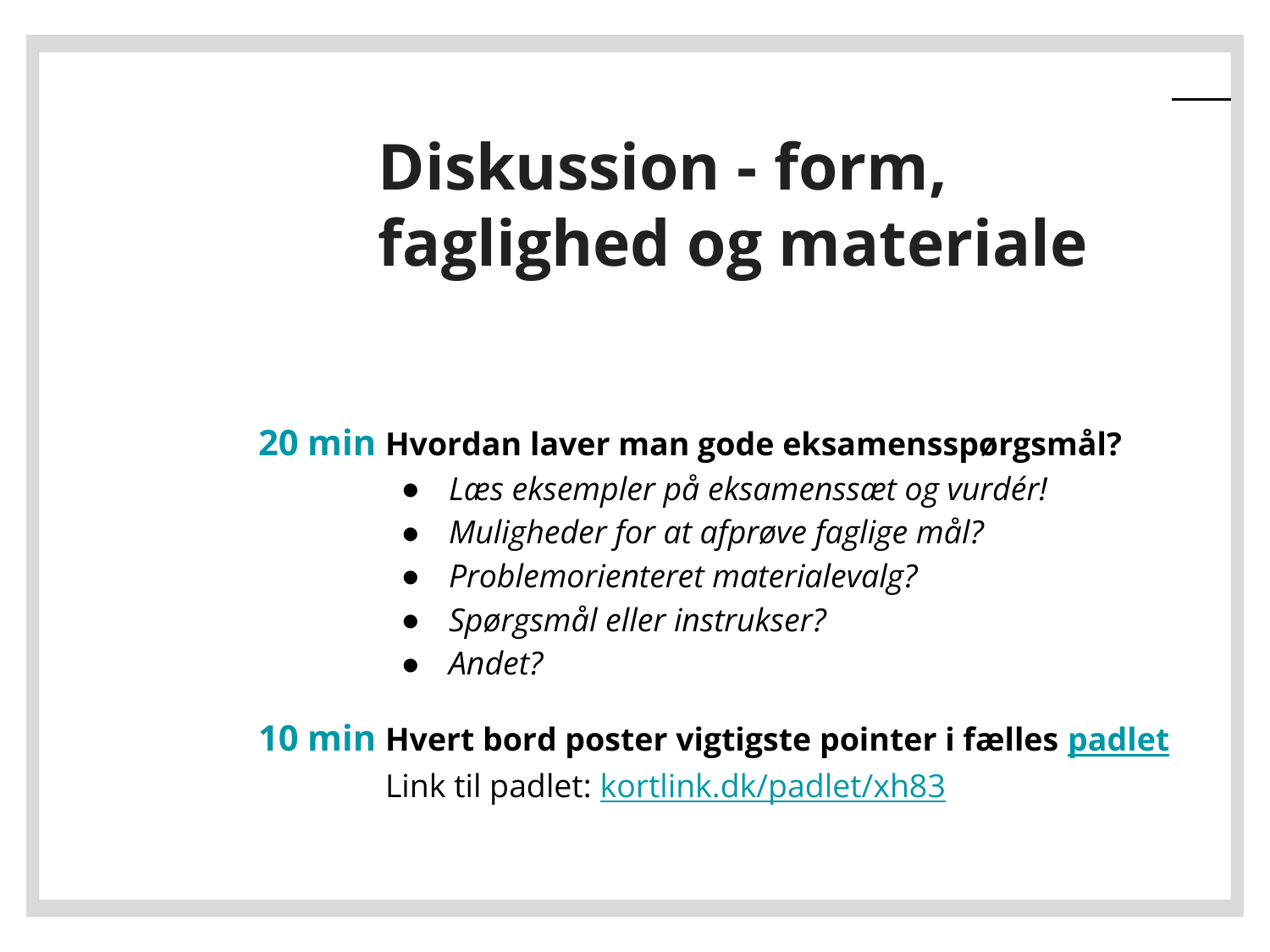

# Diskussion - form, faglighed og materiale
20 min	Hvordan laver man gode eksamensspørgsmål?
Læs eksempler på eksamenssæt og vurdér!
Muligheder for at afprøve faglige mål?
Problemorienteret materialevalg?
Spørgsmål eller instrukser?
Andet?
10 min	Hvert bord poster vigtigste pointer i fælles padlet
Link til padlet: kortlink.dk/padlet/xh83